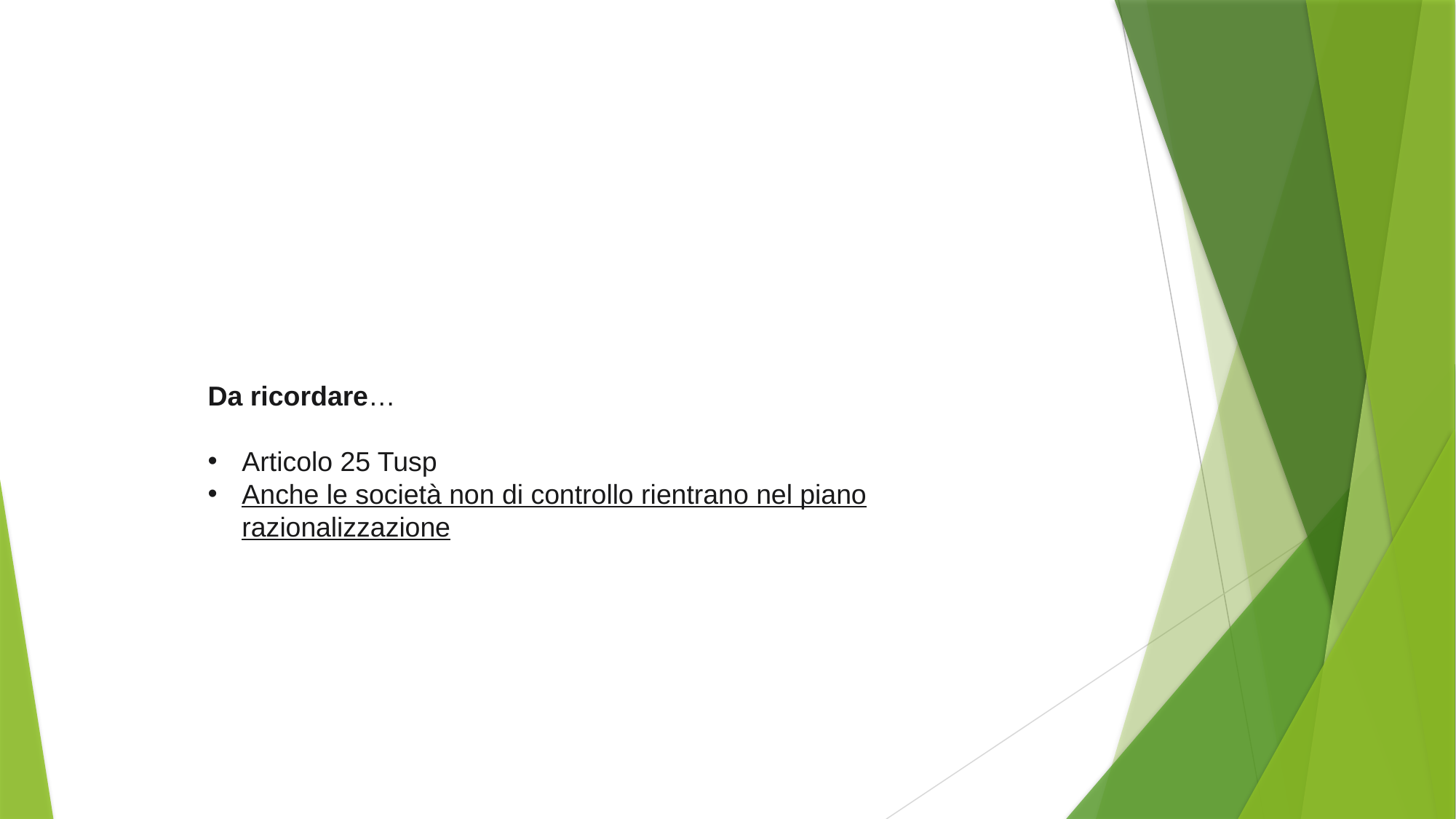

Da ricordare…

Articolo 25 Tusp
Anche le società non di controllo rientrano nel piano razionalizzazione